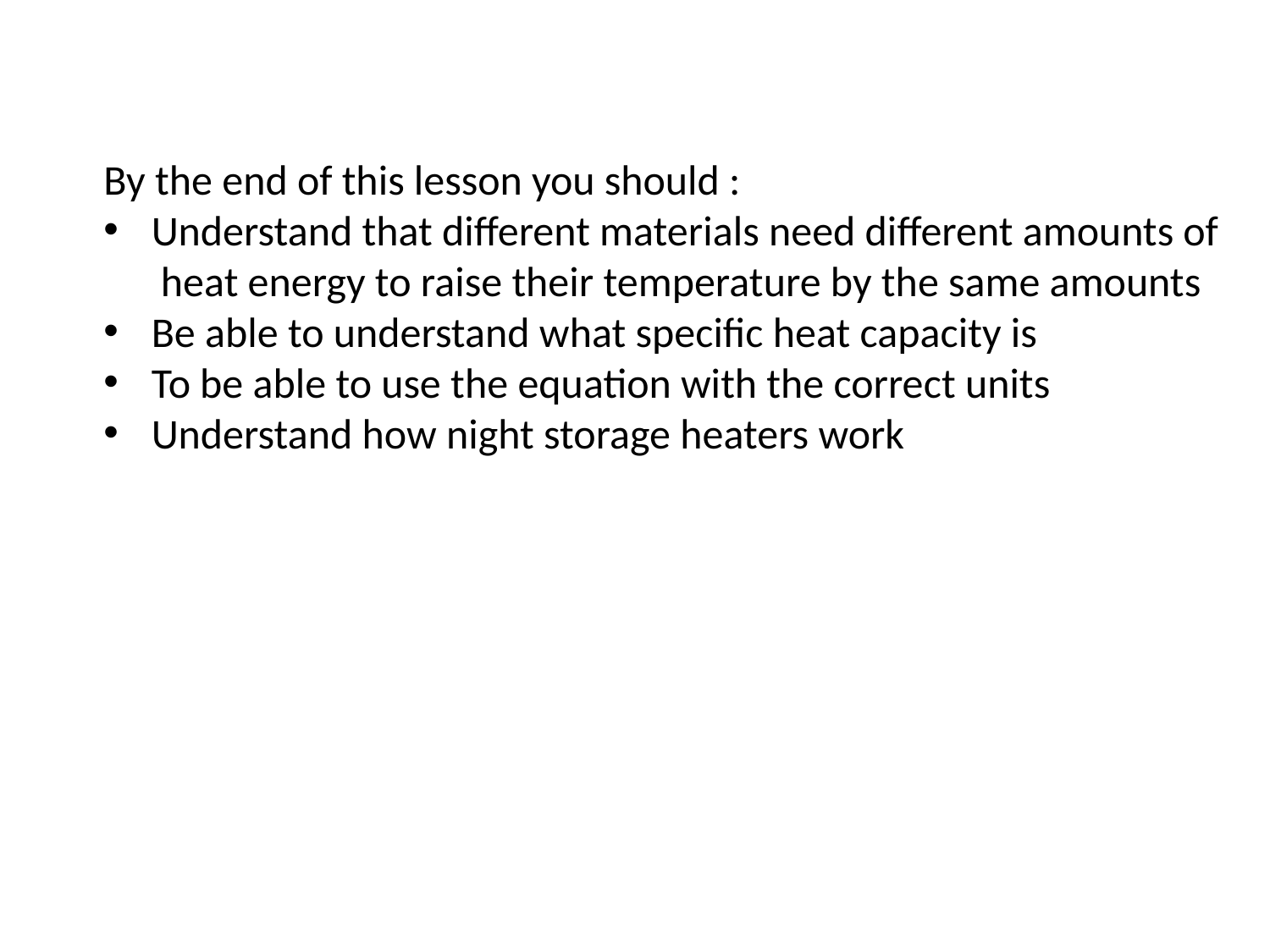

By the end of this lesson you should :
Understand that different materials need different amounts of
      heat energy to raise their temperature by the same amounts
Be able to understand what specific heat capacity is
To be able to use the equation with the correct units
Understand how night storage heaters work